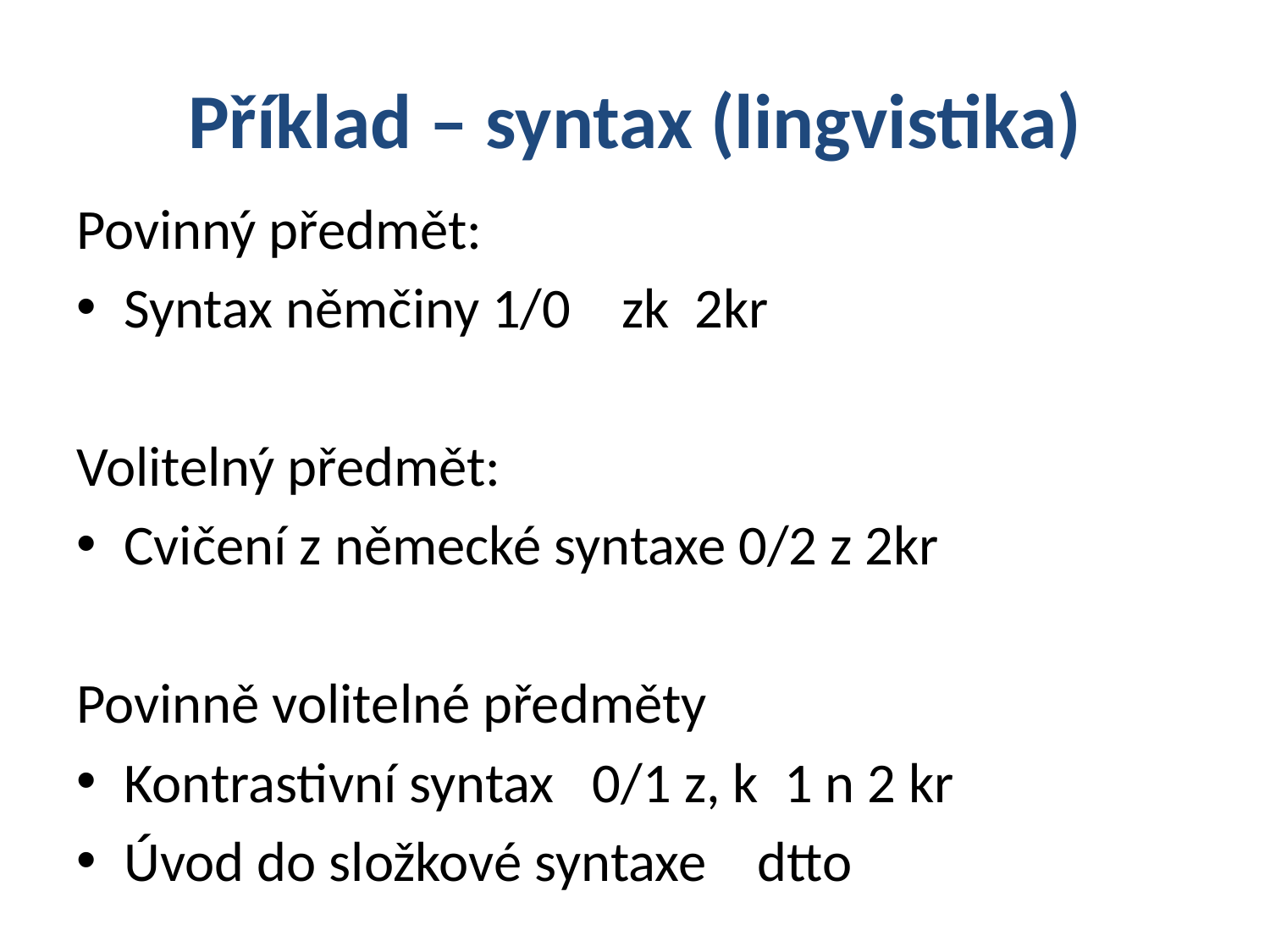

# Příklad – syntax (lingvistika)
Povinný předmět:
Syntax němčiny 1/0    zk  2kr

Volitelný předmět:
Cvičení z německé syntaxe 0/2 z 2kr

Povinně volitelné předměty
Kontrastivní syntax   0/1 z, k  1 n 2 kr
Úvod do složkové syntaxe    dtto